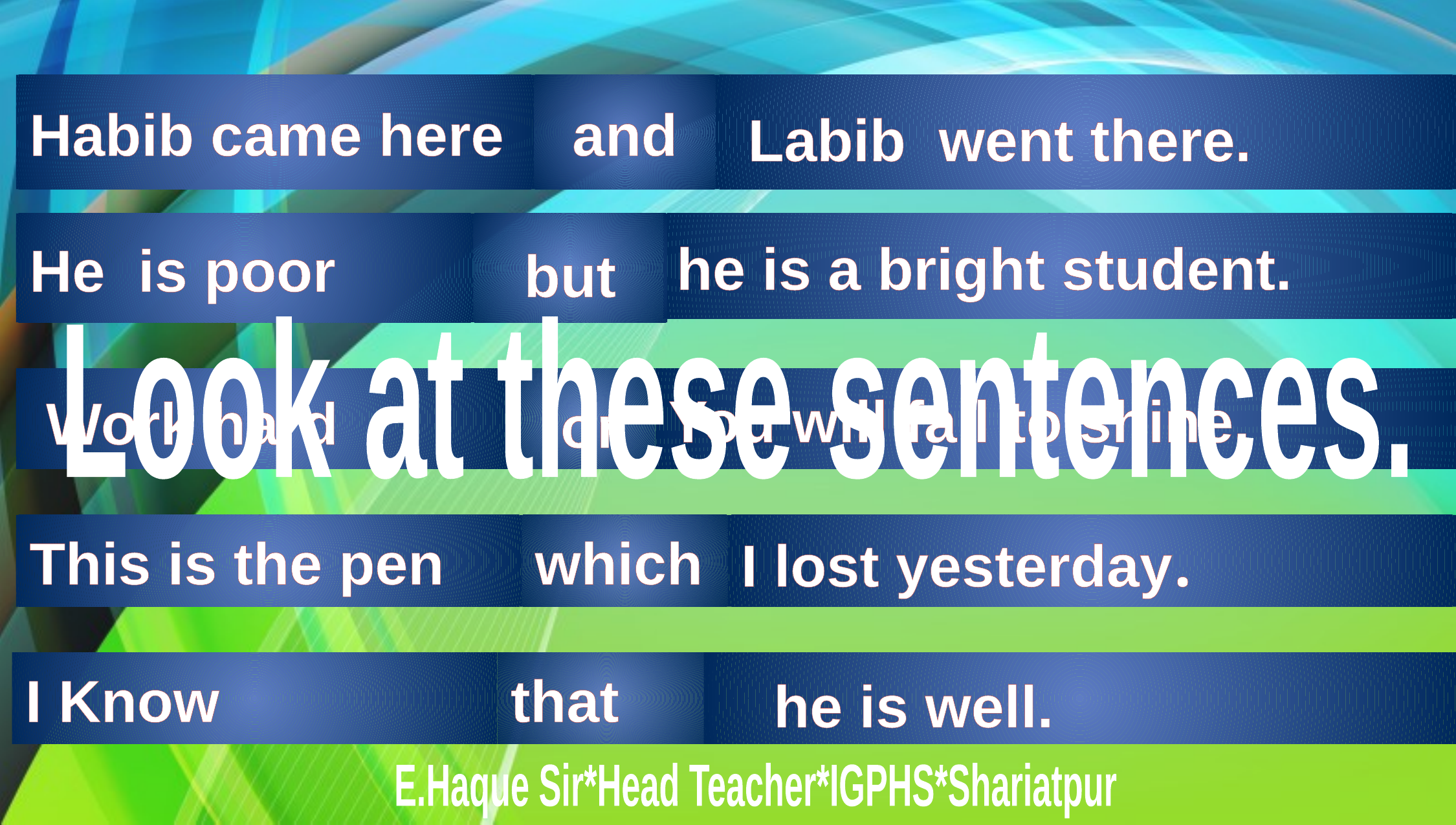

Habib came here
and
 Labib  went there.
He  is poor
  but
he is a bright student.
Look at these sentences.
 Work hard
  or
You will fail to shine.
This is the pen
which
I lost yesterday.
I Know
that
   he is well.